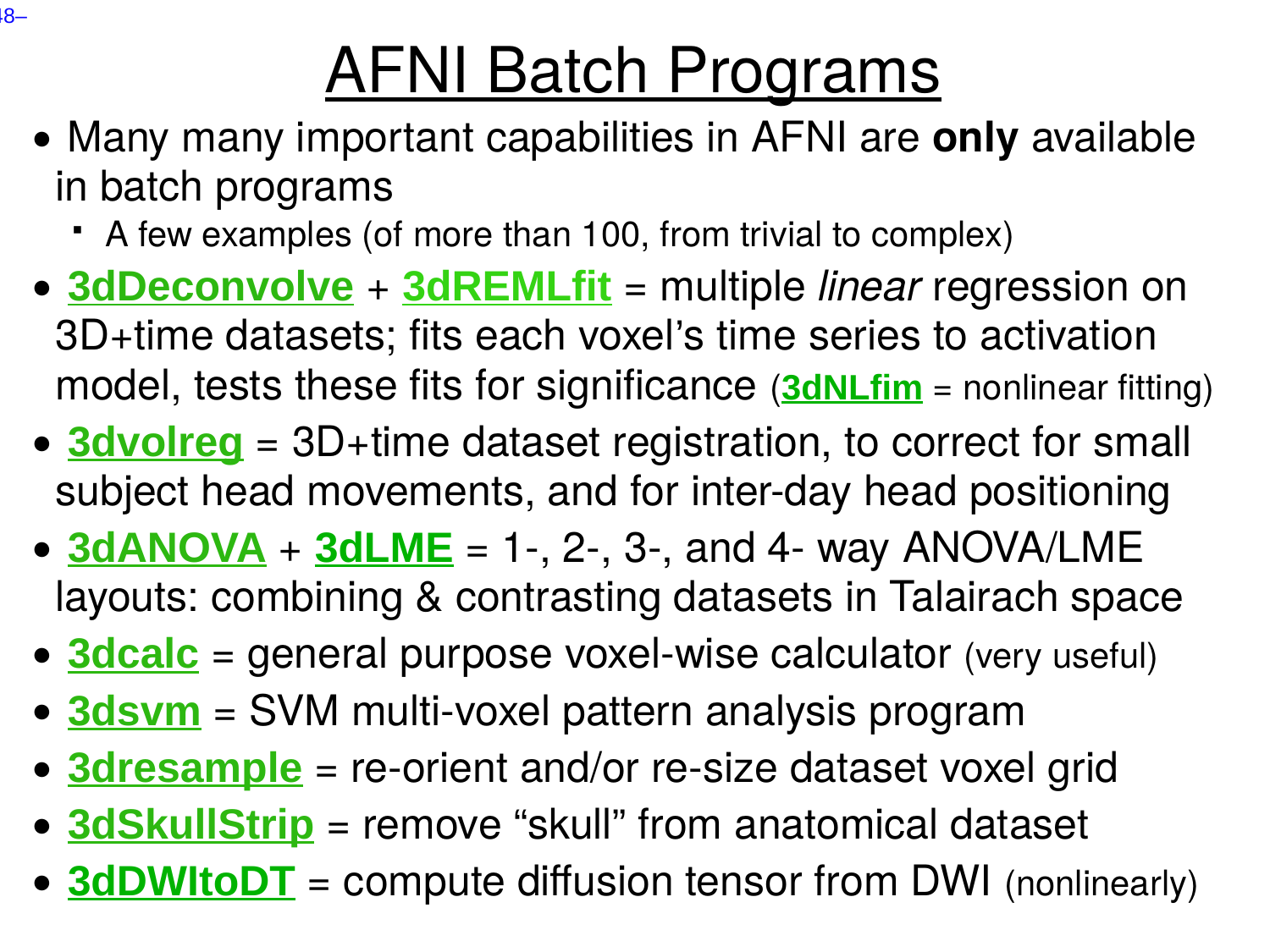

# AFNI Batch Programs
 Many many important capabilities in AFNI are only available in batch programs
 A few examples (of more than 100, from trivial to complex)
 3dDeconvolve + 3dREMLfit = multiple linear regression on 3D+time datasets; fits each voxel’s time series to activation model, tests these fits for significance (3dNLfim = nonlinear fitting)
 3dvolreg = 3D+time dataset registration, to correct for small subject head movements, and for inter-day head positioning
 3dANOVA + 3dLME = 1-, 2-, 3-, and 4- way ANOVA/LME layouts: combining & contrasting datasets in Talairach space
 3dcalc = general purpose voxel-wise calculator (very useful)
 3dsvm = SVM multi-voxel pattern analysis program
 3dresample = re-orient and/or re-size dataset voxel grid
 3dSkullStrip = remove “skull” from anatomical dataset
 3dDWItoDT = compute diffusion tensor from DWI (nonlinearly)